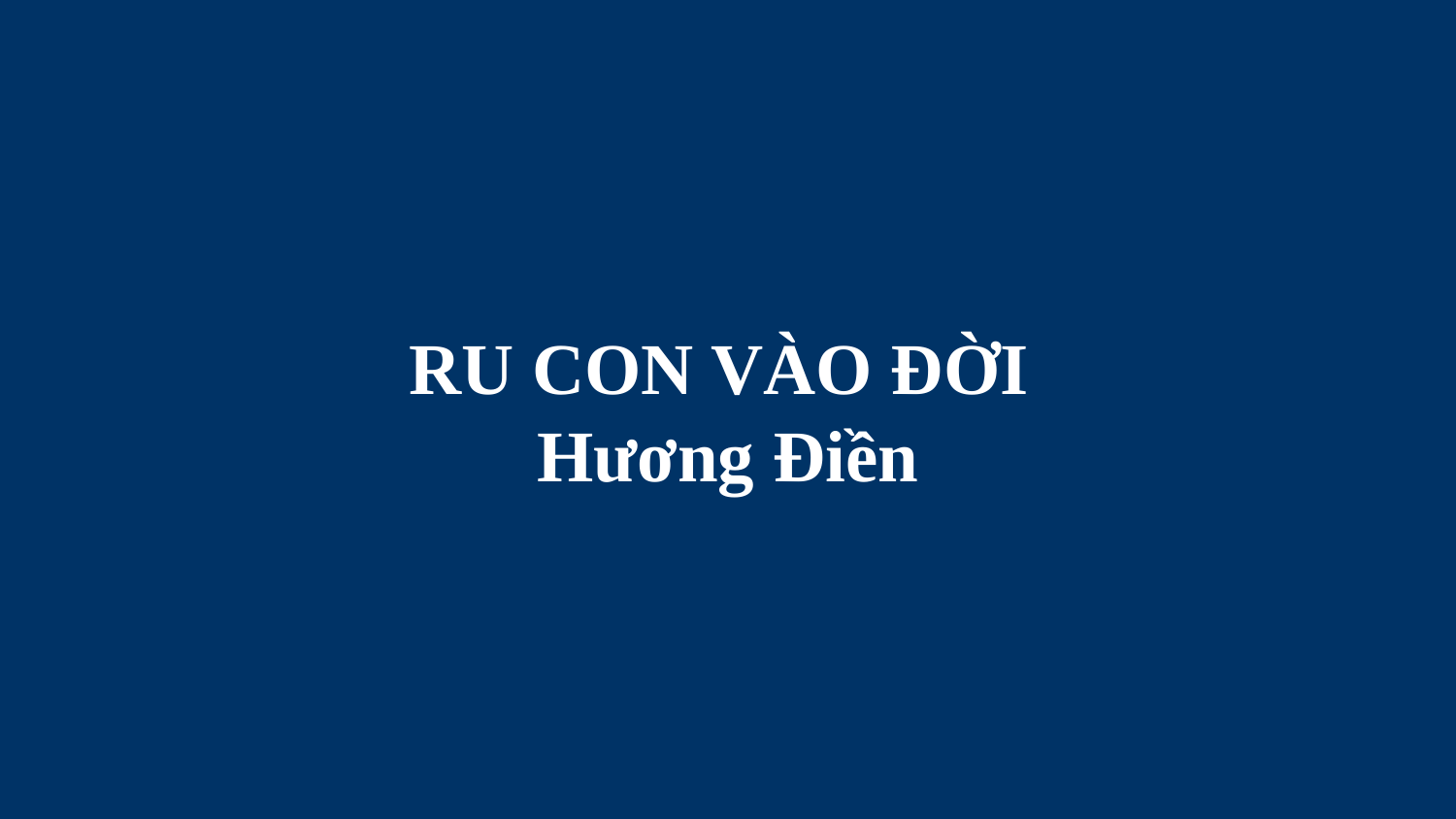

# RU CON VÀO ĐỜI Hương Điền